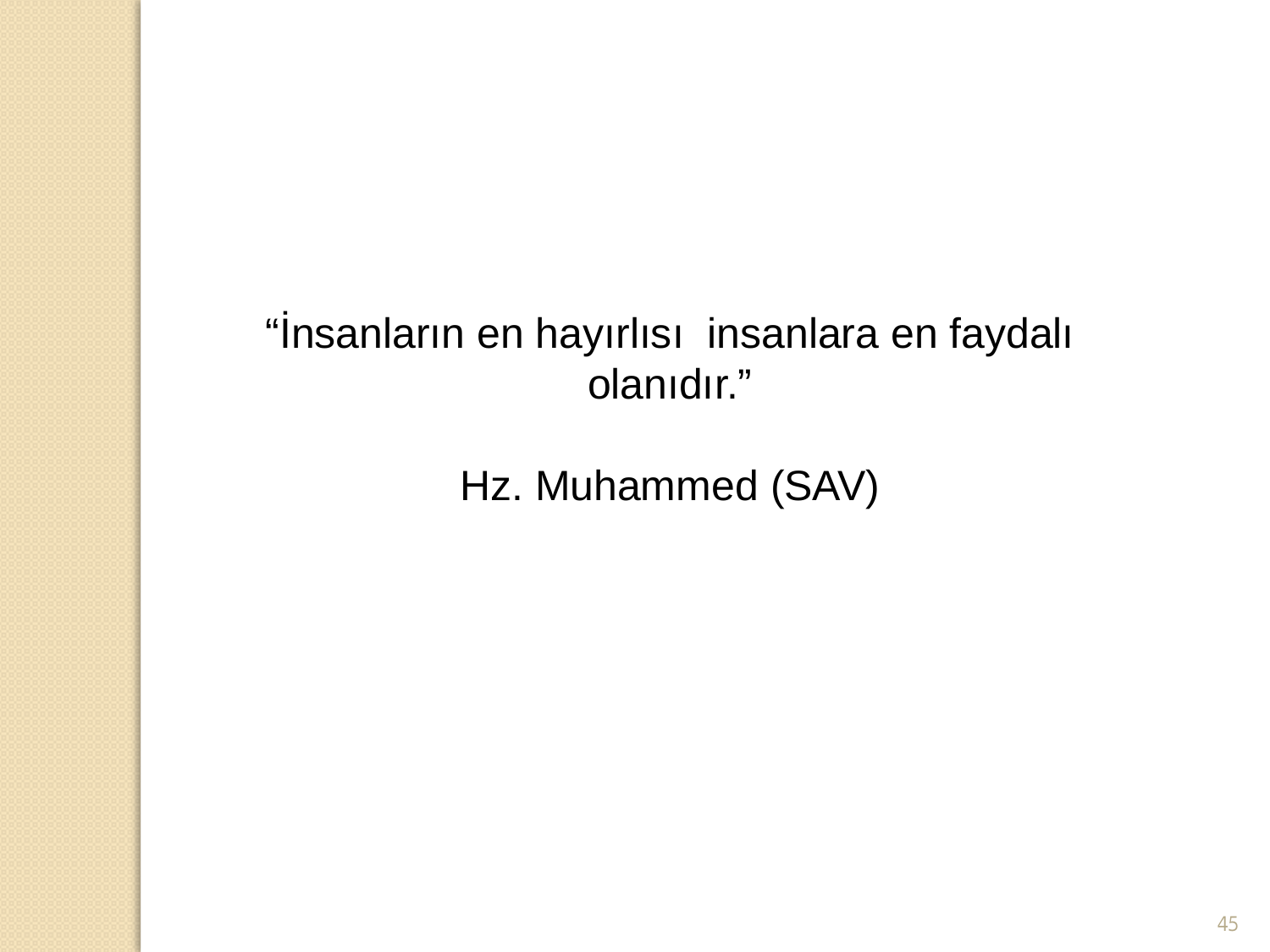

“İnsanların en hayırlısı  insanlara en faydalı olanıdır.”

Hz. Muhammed (SAV)
45